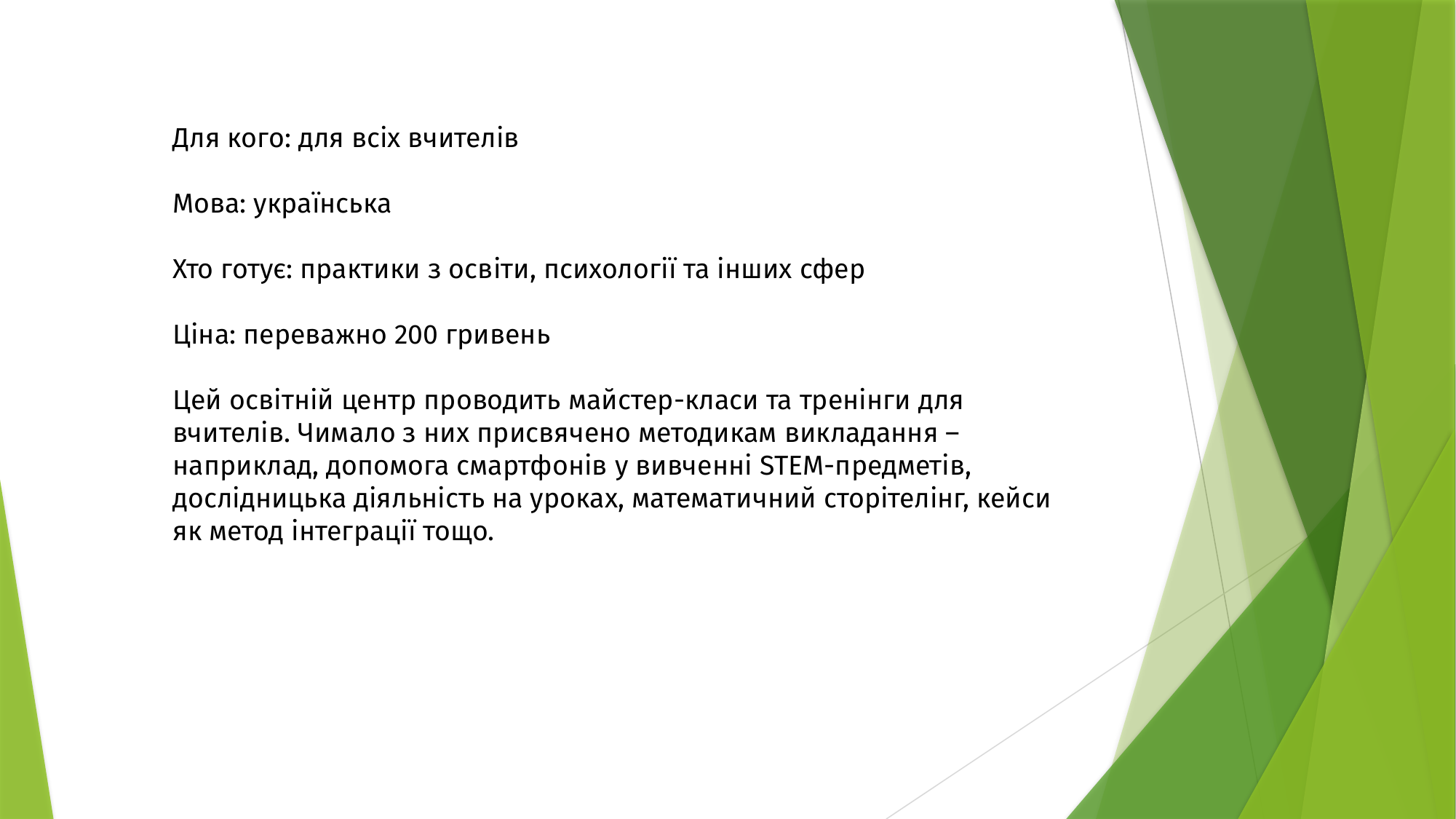

Для кого: для всіх вчителів

Мова: українська

Хто готує: практики з освіти, психології та інших сфер

Ціна: переважно 200 гривень

Цей освітній центр проводить майстер-класи та тренінги для вчителів. Чимало з них присвячено методикам викладання – наприклад, допомога смартфонів у вивченні STEM-предметів, дослідницька діяльність на уроках, математичний сторітелінг, кейси як метод інтеграції тощо.